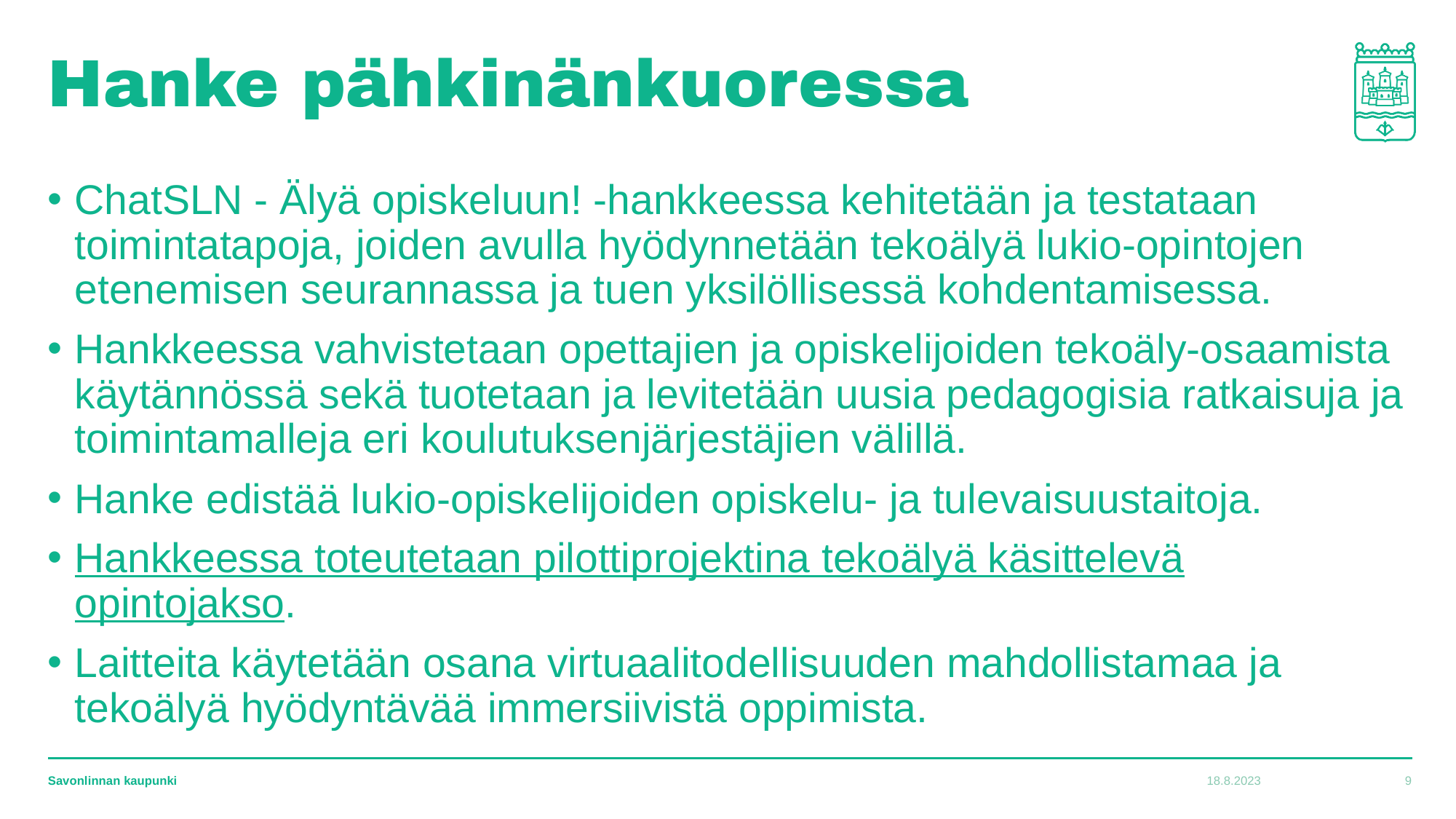

# Hanke pähkinänkuoressa
ChatSLN - Älyä opiskeluun! -hankkeessa kehitetään ja testataan toimintatapoja, joiden avulla hyödynnetään tekoälyä lukio-opintojen etenemisen seurannassa ja tuen yksilöllisessä kohdentamisessa.
Hankkeessa vahvistetaan opettajien ja opiskelijoiden tekoäly-osaamista käytännössä sekä tuotetaan ja levitetään uusia pedagogisia ratkaisuja ja toimintamalleja eri koulutuksenjärjestäjien välillä.
Hanke edistää lukio-opiskelijoiden opiskelu- ja tulevaisuustaitoja.
Hankkeessa toteutetaan pilottiprojektina tekoälyä käsittelevä opintojakso.
Laitteita käytetään osana virtuaalitodellisuuden mahdollistamaa ja tekoälyä hyödyntävää immersiivistä oppimista.
9
18.8.2023